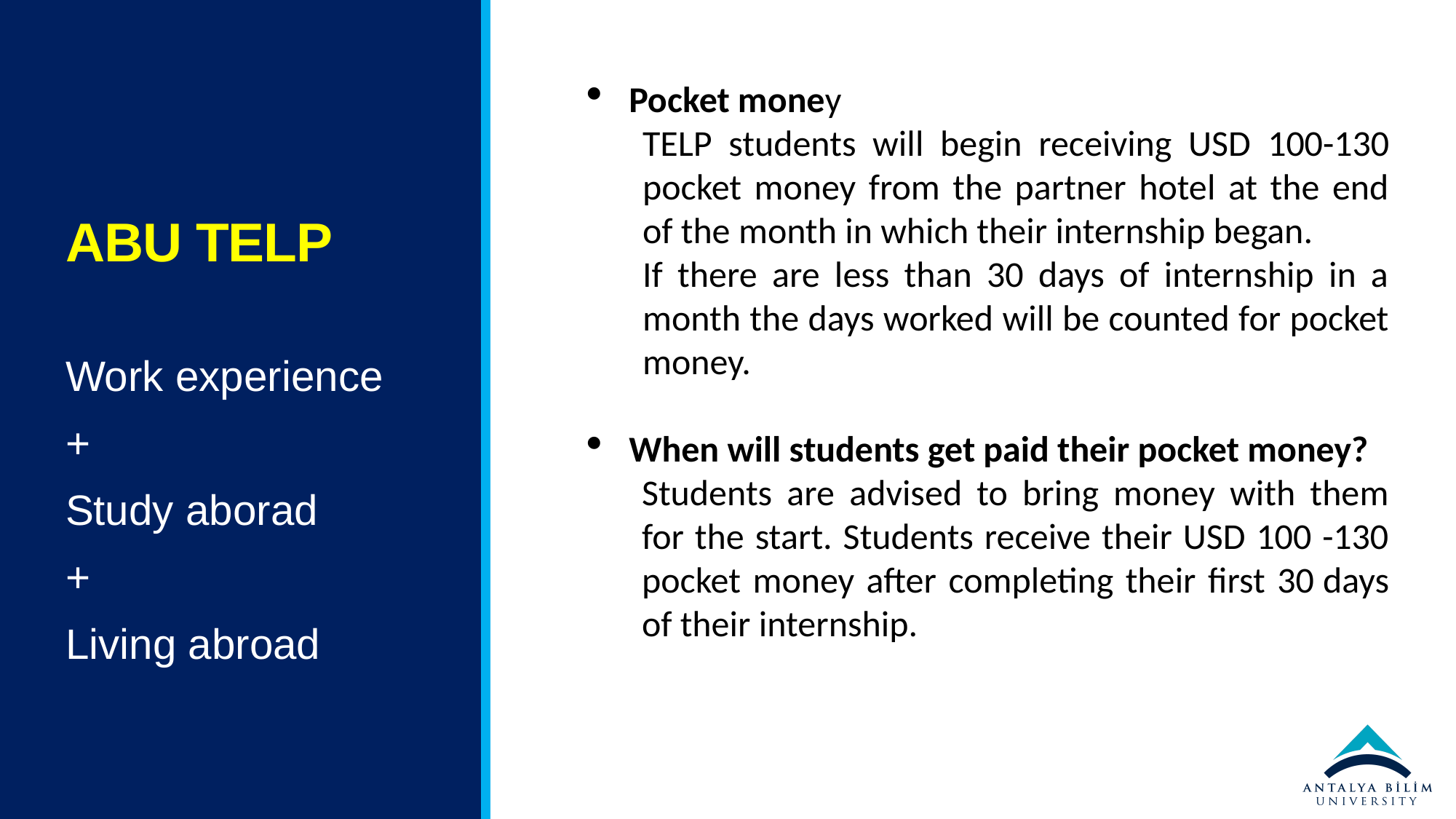

# ABU TELP
Pocket money
TELP students will begin receiving USD 100-130 pocket money from the partner hotel at the end of the month in which their internship began.
If there are less than 30 days of internship in a month the days worked will be counted for pocket money.

When will students get paid their pocket money?
Students are advised to bring money with them for the start. Students receive their USD 100 -130 pocket money after completing their first 30 days of their internship.
Work experience
+
Study aborad
+
Living abroad